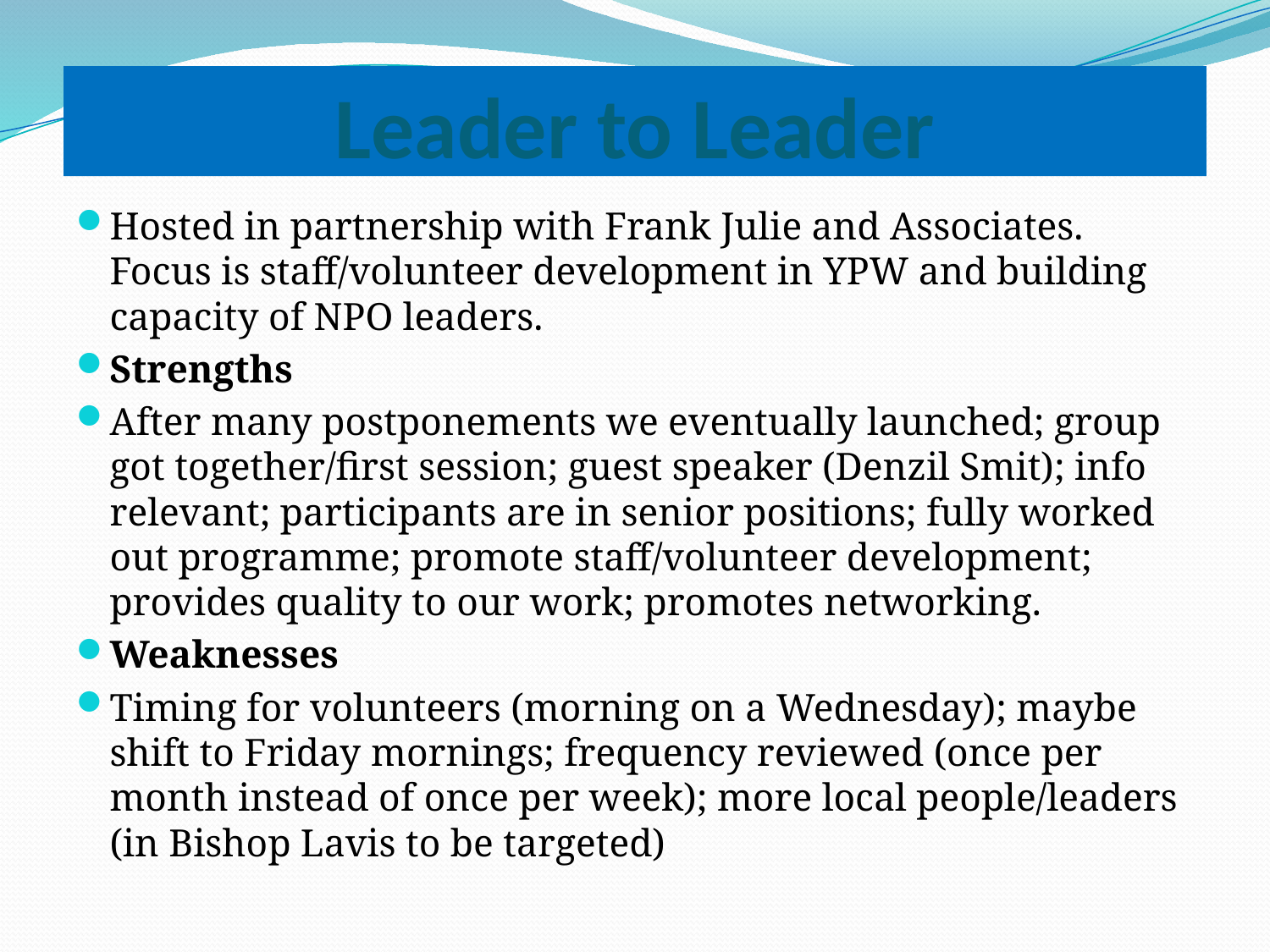

# Leader to Leader
Hosted in partnership with Frank Julie and Associates. Focus is staff/volunteer development in YPW and building capacity of NPO leaders.
Strengths
After many postponements we eventually launched; group got together/first session; guest speaker (Denzil Smit); info relevant; participants are in senior positions; fully worked out programme; promote staff/volunteer development; provides quality to our work; promotes networking.
Weaknesses
Timing for volunteers (morning on a Wednesday); maybe shift to Friday mornings; frequency reviewed (once per month instead of once per week); more local people/leaders (in Bishop Lavis to be targeted)